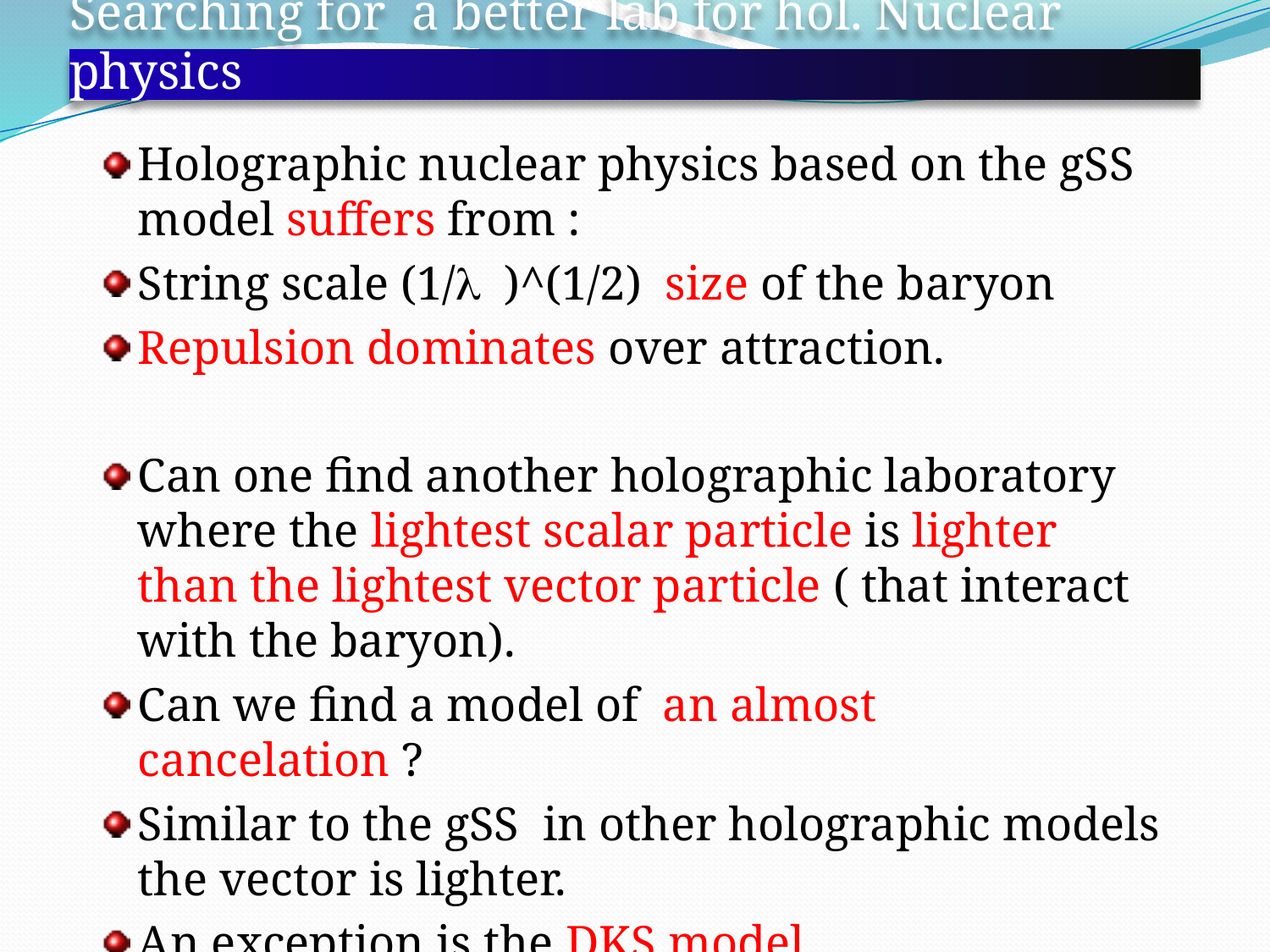

# Searching for  a better lab for hol. Nuclear physics
Holographic nuclear physics based on the gSS model suffers from :
String scale (1/λ )^(1/2)  size of the baryon
Repulsion dominates over attraction.

Can one find another holographic laboratory where the lightest scalar particle is lighter than the lightest vector particle ( that interact with the baryon).
Can we find a model of  an almost cancelation ?
Similar to the gSS  in other holographic models the vector is lighter.
An exception is the DKS model